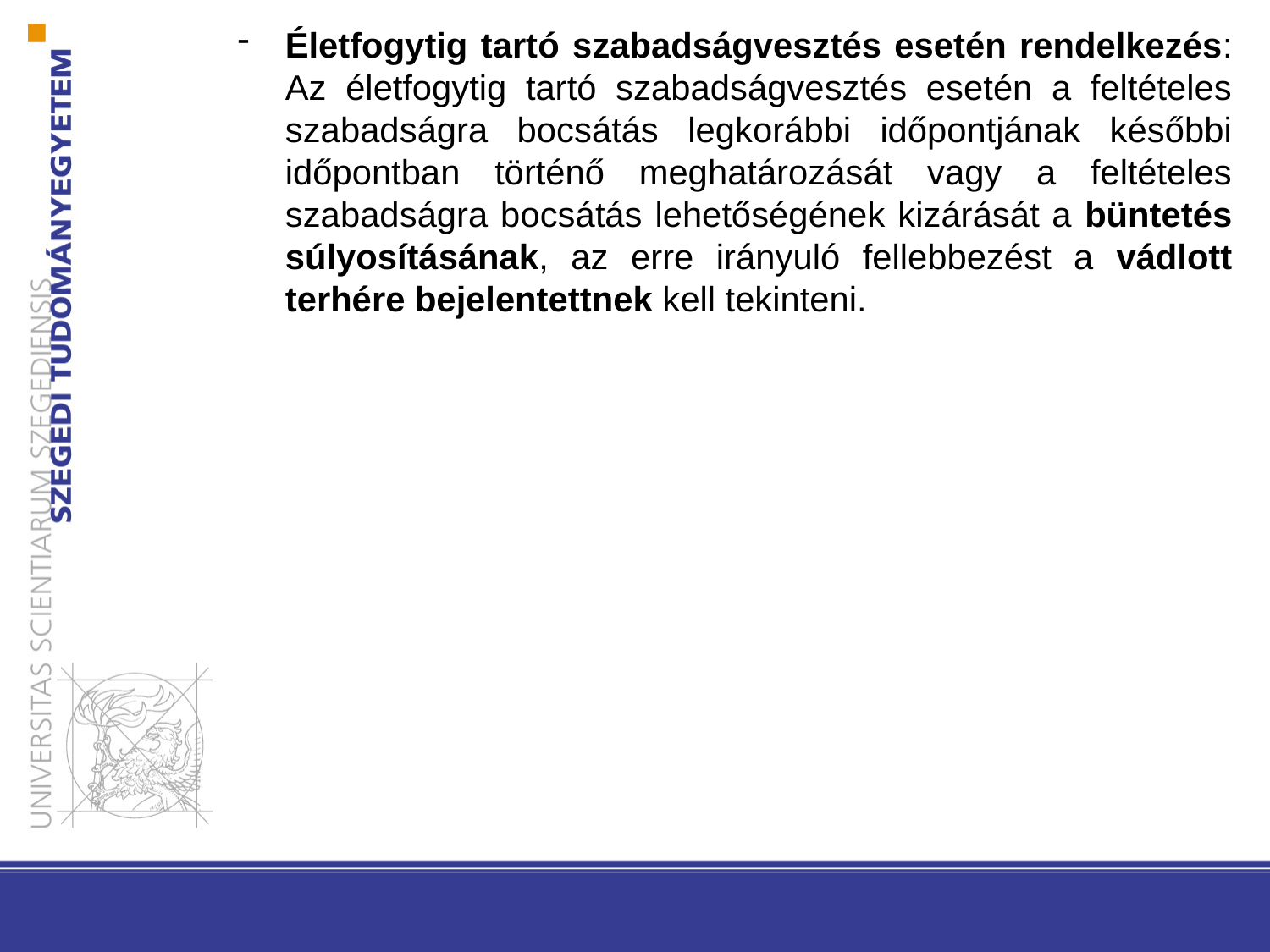

Életfogytig tartó szabadságvesztés esetén rendelkezés: Az életfogytig tartó szabadságvesztés esetén a feltételes szabadságra bocsátás legkorábbi időpontjának későbbi időpontban történő meghatározását vagy a feltételes szabadságra bocsátás lehetőségének kizárását a büntetés súlyosításának, az erre irányuló fellebbezést a vádlott terhére bejelentettnek kell tekinteni.